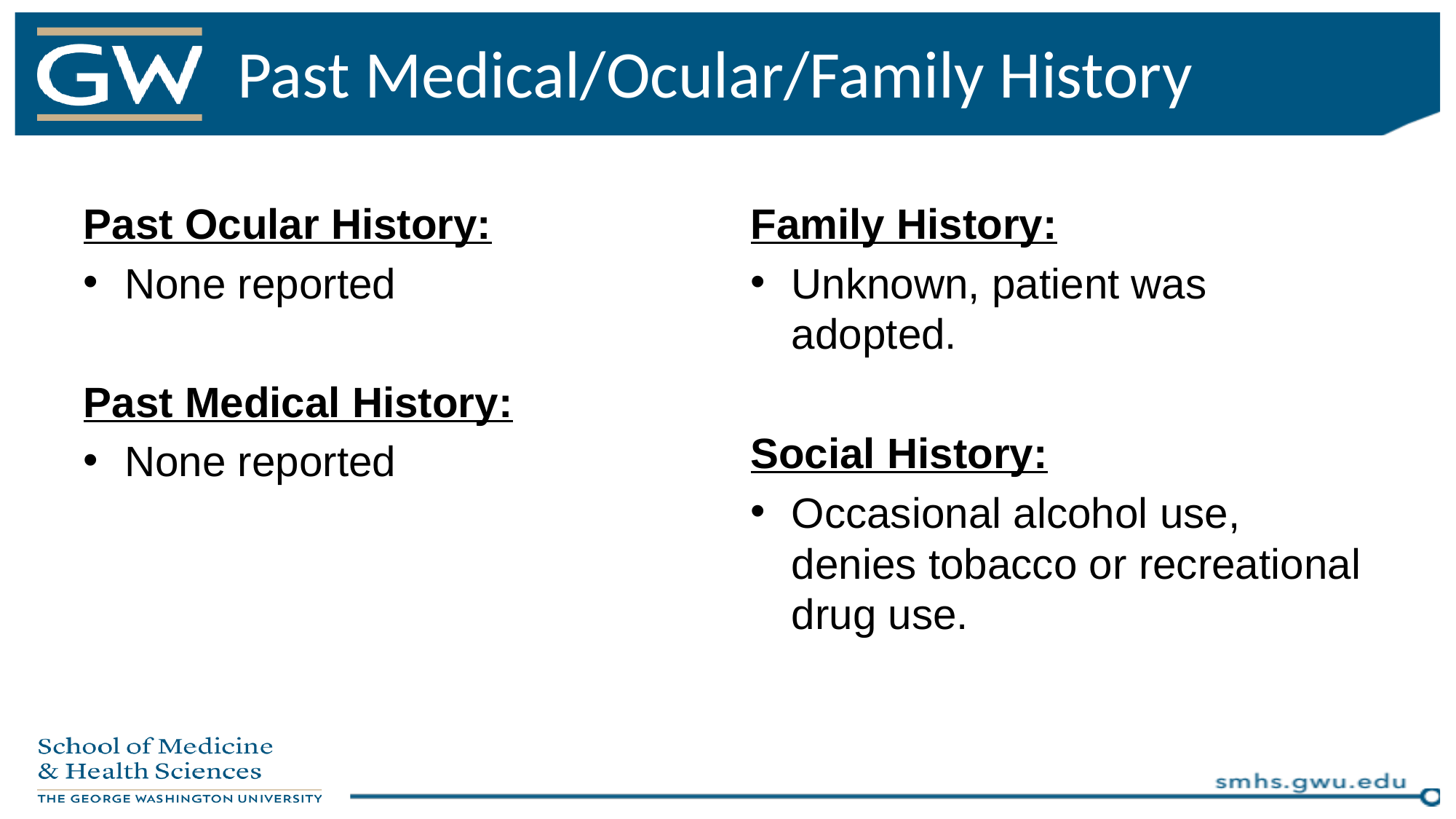

# Past Medical/Ocular/Family History
Past Ocular History:
None reported

Past Medical History:
None reported
Family History:
Unknown, patient was adopted.

Social History:
Occasional alcohol use, denies tobacco or recreational drug use.